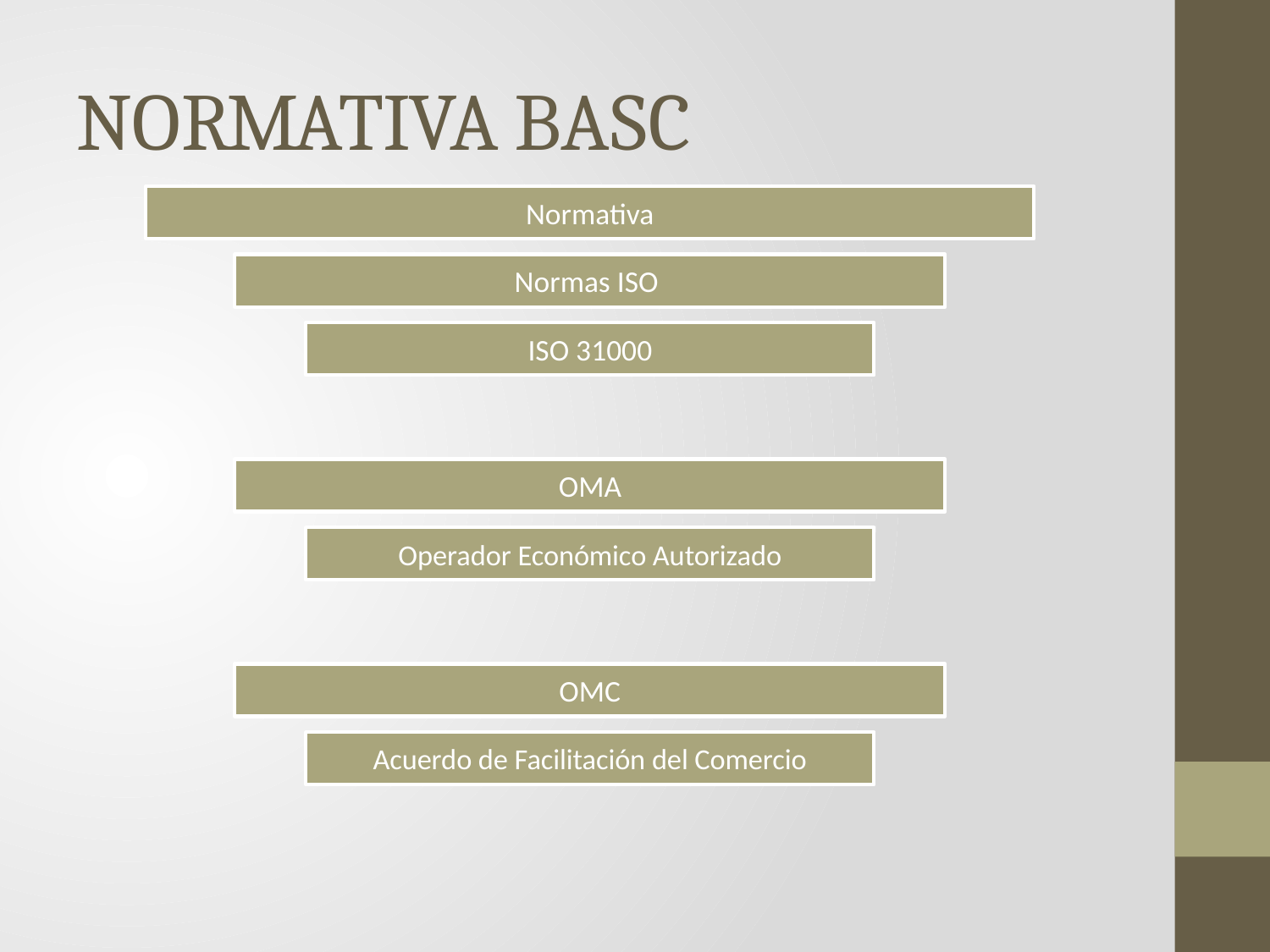

# NORMATIVA BASC
Normativa
Normas ISO
OMA
OMC
ISO 31000
Operador Económico Autorizado
Acuerdo de Facilitación del Comercio